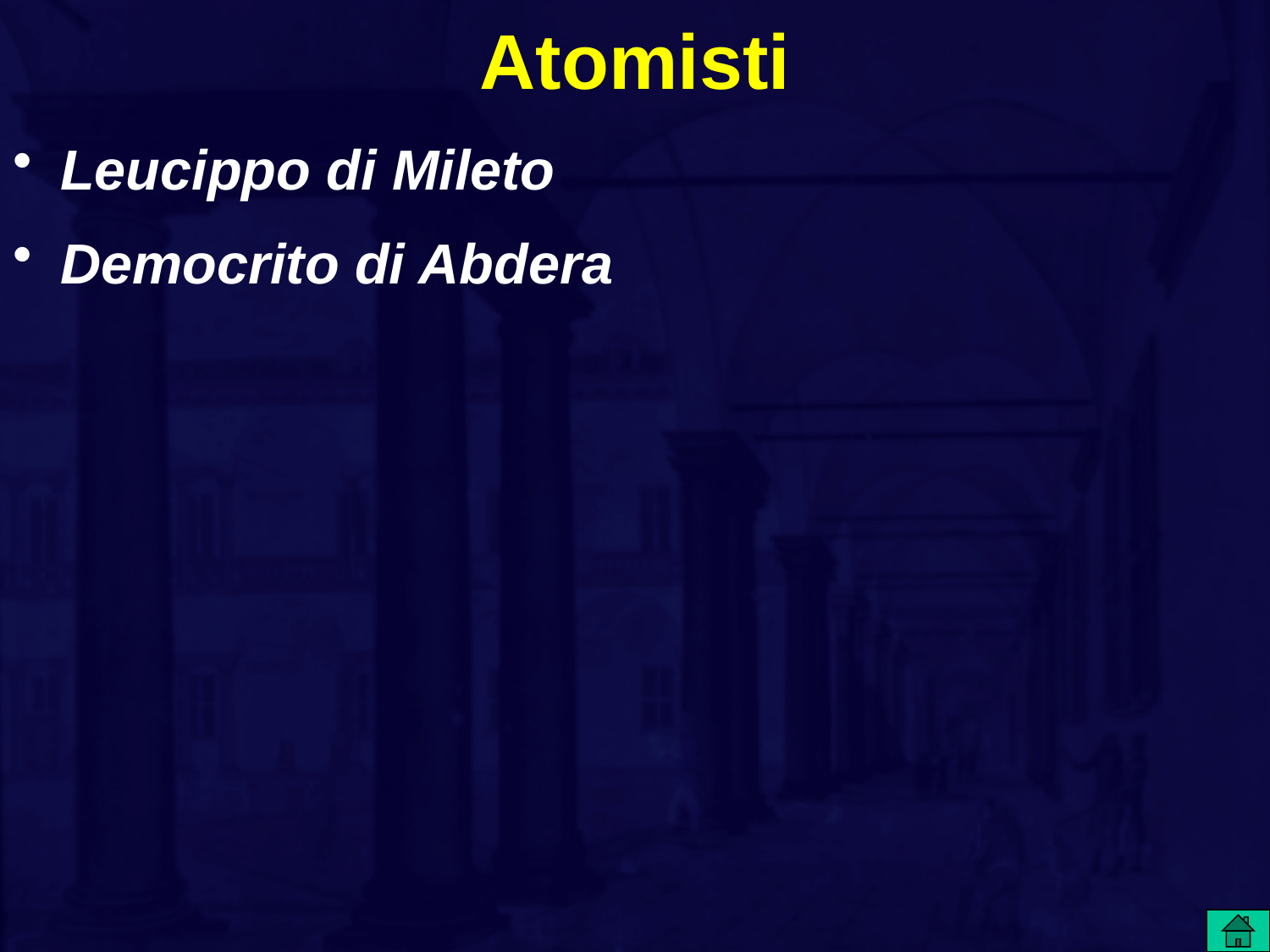

# Atomisti
Leucippo di Mileto
Democrito di Abdera